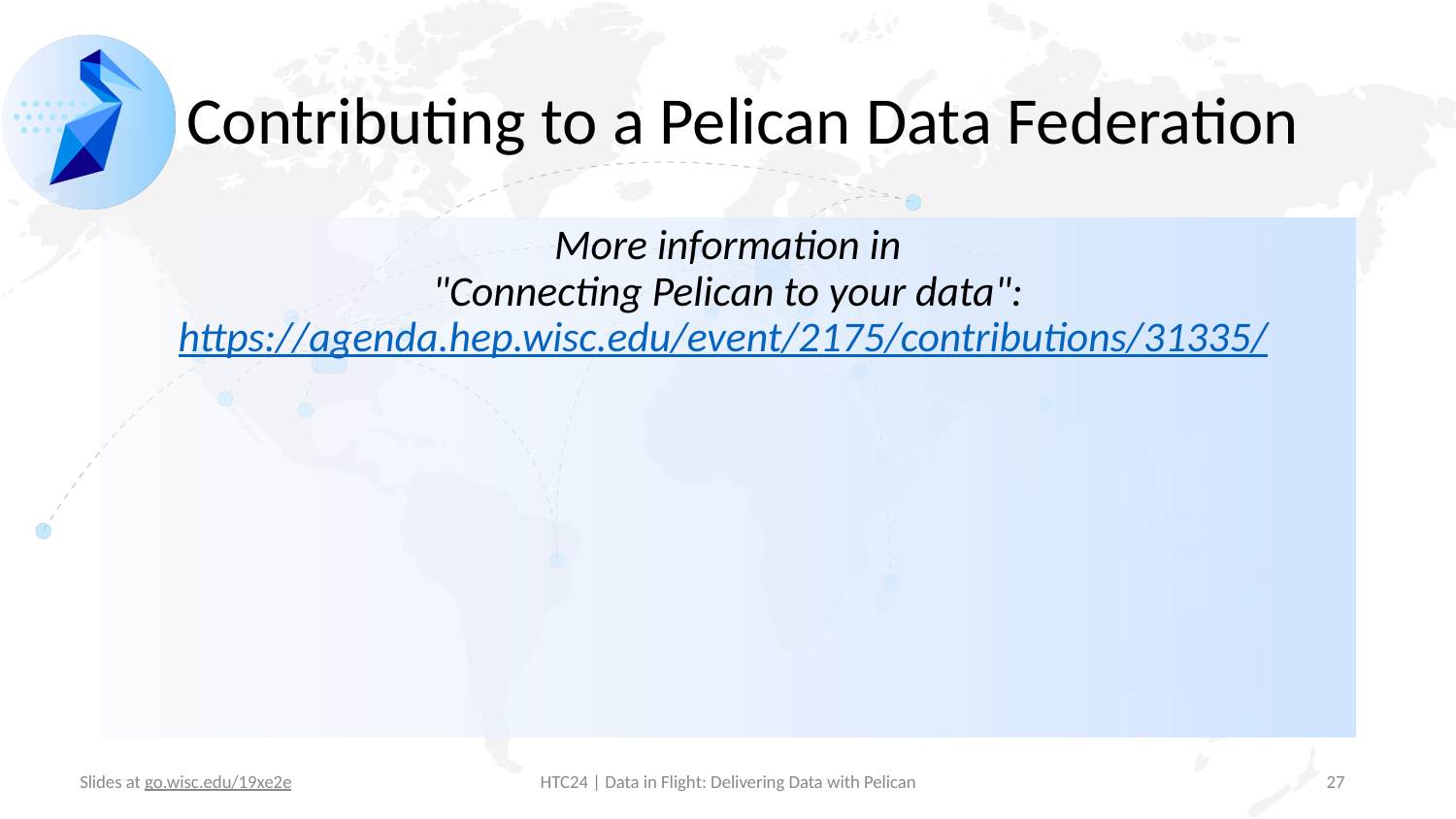

# Contributing to a Pelican Data Federation
More information in
"Connecting Pelican to your data":
https://agenda.hep.wisc.edu/event/2175/contributions/31335/
27